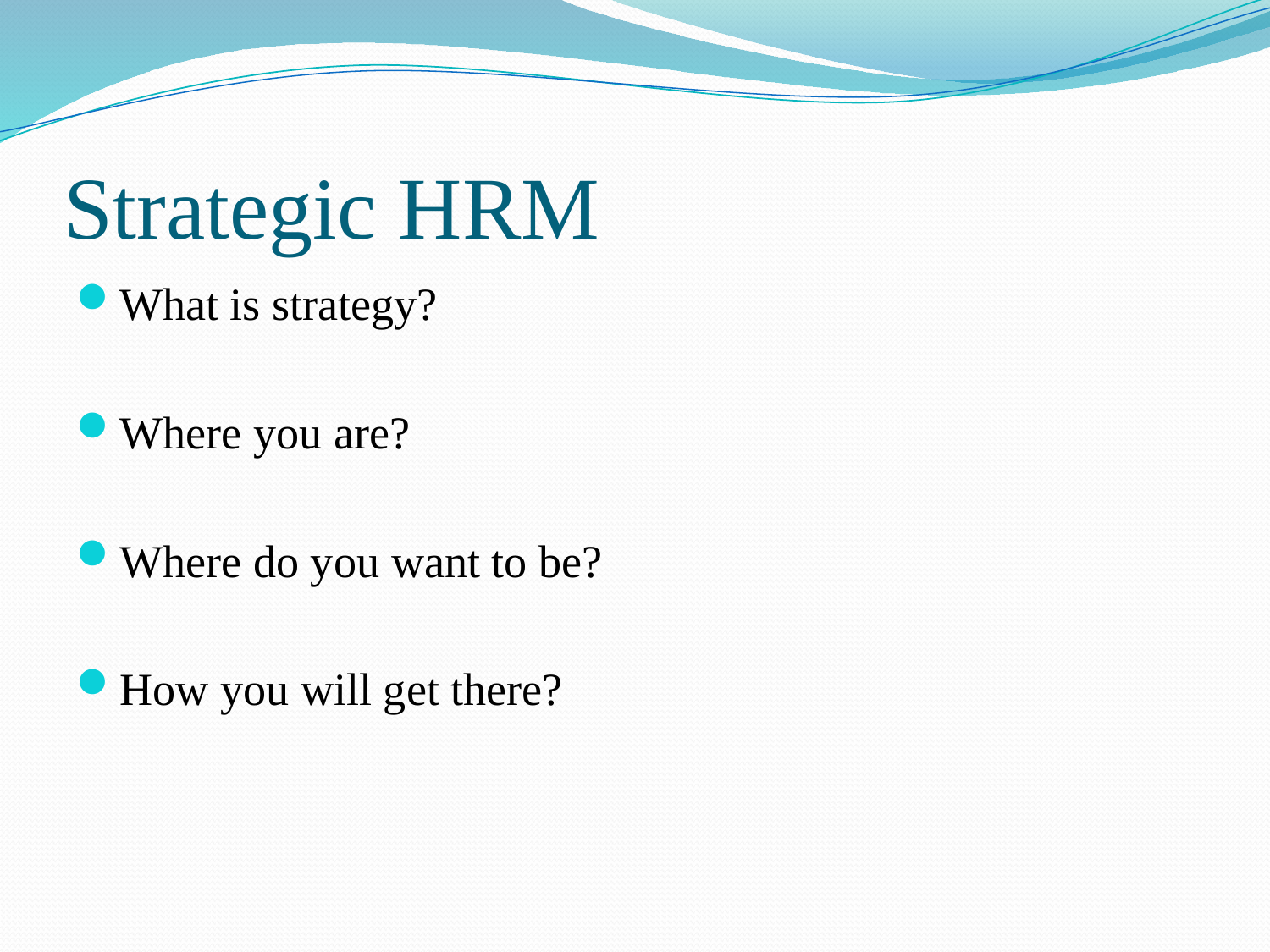

# Strategic HRM
What is strategy?

Where you are?

Where do you want to be?

How you will get there?